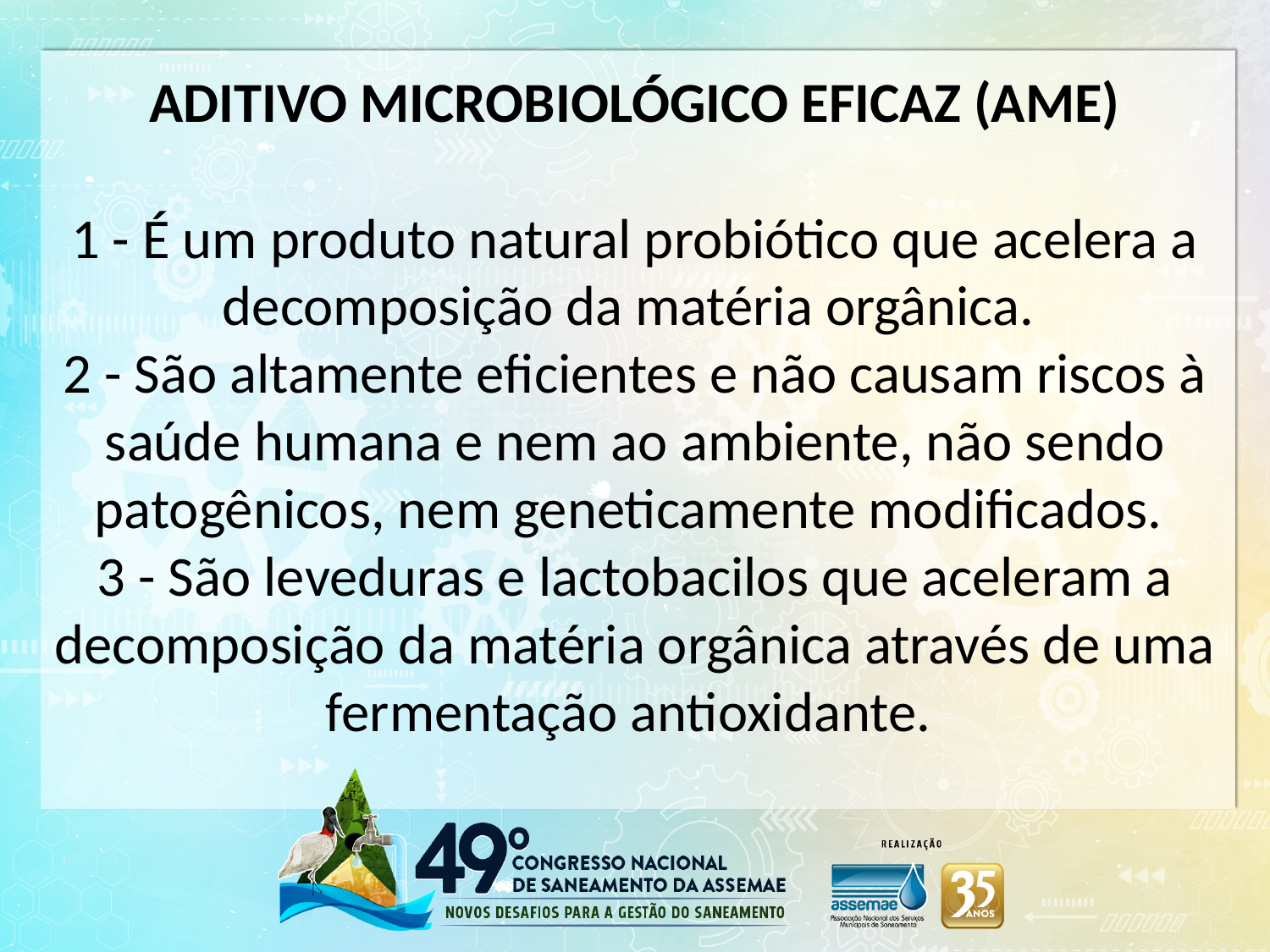

ADITIVO MICROBIOLÓGICO EFICAZ (AME)
1 - É um produto natural probiótico que acelera a decomposição da matéria orgânica.
2 - São altamente eficientes e não causam riscos à saúde humana e nem ao ambiente, não sendo patogênicos, nem geneticamente modificados.
3 - São leveduras e lactobacilos que aceleram a decomposição da matéria orgânica através de uma fermentação antioxidante.